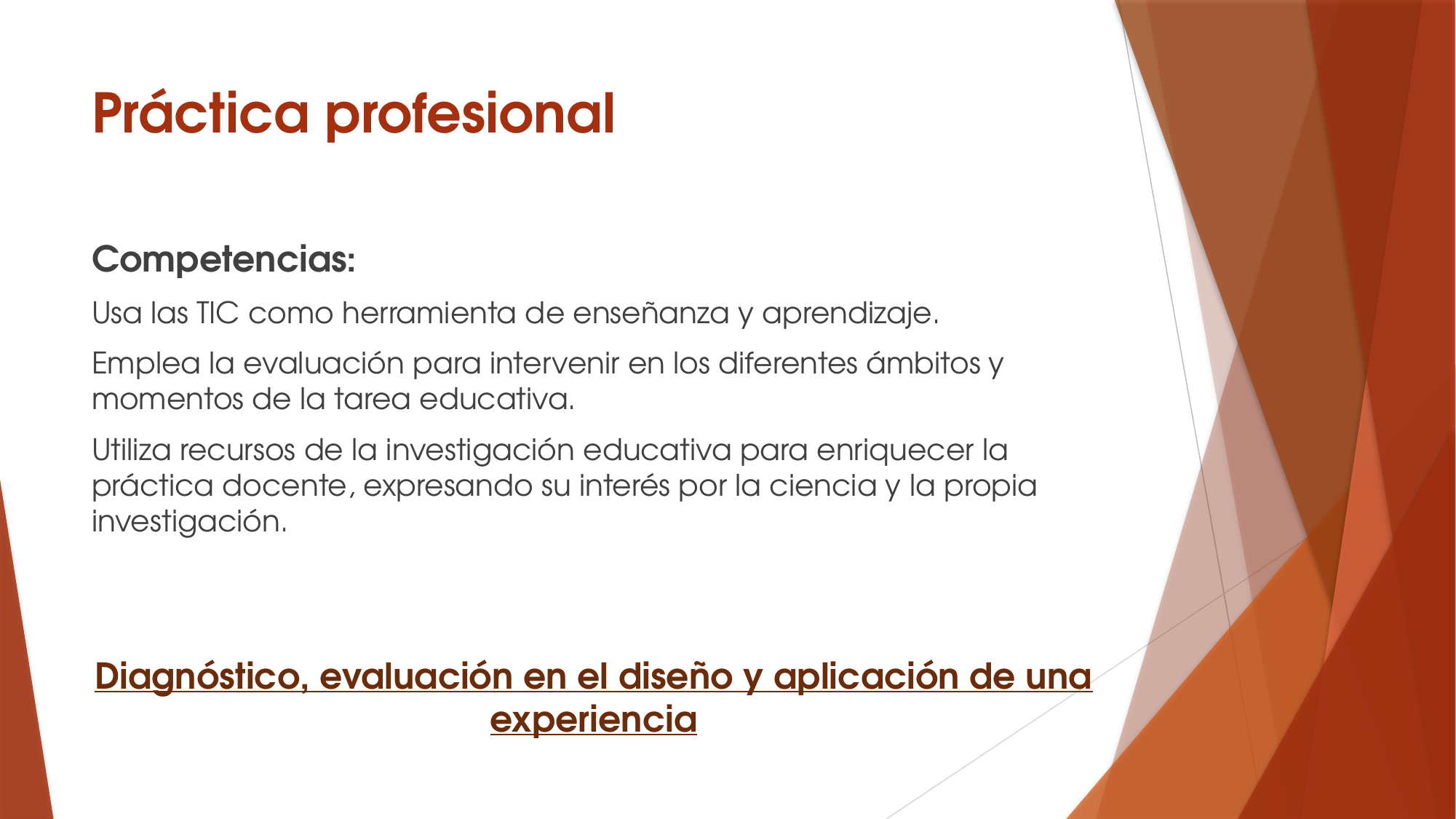

# Práctica profesional
Competencias:
Usa las TIC como herramienta de enseñanza y aprendizaje.
Emplea la evaluación para intervenir en los diferentes ámbitos y momentos de la tarea educativa.
Utiliza recursos de la investigación educativa para enriquecer la práctica docente, expresando su interés por la ciencia y la propia investigación.

Diagnóstico, evaluación en el diseño y aplicación de una experiencia